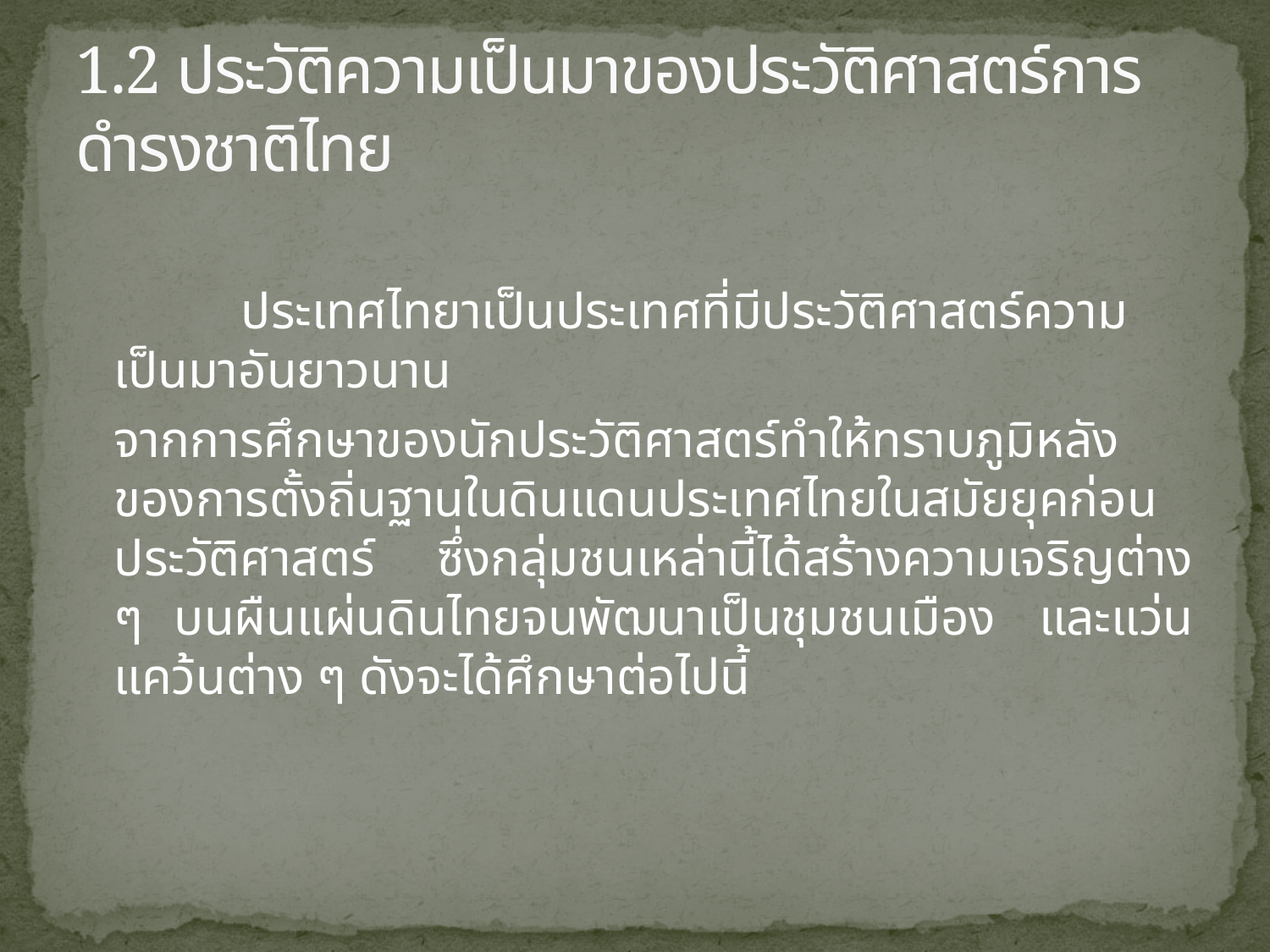

# 1.2 ประวัติความเป็นมาของประวัติศาสตร์การดำรงชาติไทย

		ประเทศไทยาเป็นประเทศที่มีประวัติศาสตร์ความเป็นมาอันยาวนาน
	จากการศึกษาของนักประวัติศาสตร์ทำให้ทราบภูมิหลังของการตั้งถิ่นฐานในดินแดนประเทศไทยในสมัยยุคก่อนประวัติศาสตร์  ซึ่งกลุ่มชนเหล่านี้ได้สร้างความเจริญต่าง ๆ บนผืนแผ่นดินไทยจนพัฒนาเป็นชุมชนเมือง  และแว่นแคว้นต่าง ๆ ดังจะได้ศึกษาต่อไปนี้